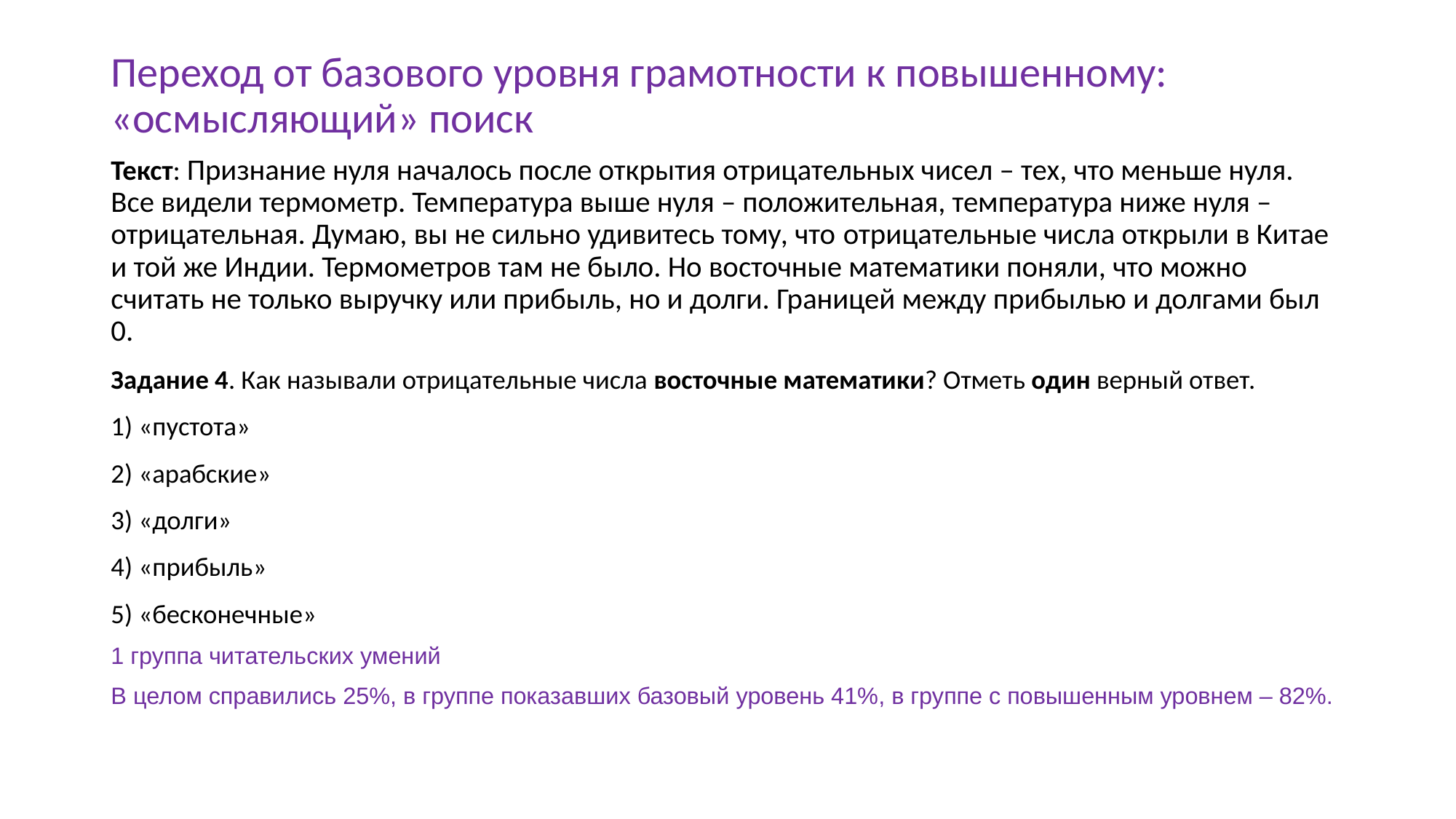

# Переход от базового уровня грамотности к повышенному: «осмысляющий» поиск
Текст: Признание нуля началось после открытия отрицательных чисел – тех, что меньше нуля. Все видели термометр. Температура выше нуля – положительная, температура ниже нуля – отрицательная. Думаю, вы не сильно удивитесь тому, что отрицательные числа открыли в Китае и той же Индии. Термометров там не было. Но восточные математики поняли, что можно считать не только выручку или прибыль, но и долги. Границей между прибылью и долгами был 0.
Задание 4. Как называли отрицательные числа восточные математики? Отметь один верный ответ.
1) «пустота»
2) «арабские»
3) «долги»
4) «прибыль»
5) «бесконечные»
1 группа читательских умений
В целом справились 25%, в группе показавших базовый уровень 41%, в группе с повышенным уровнем – 82%.